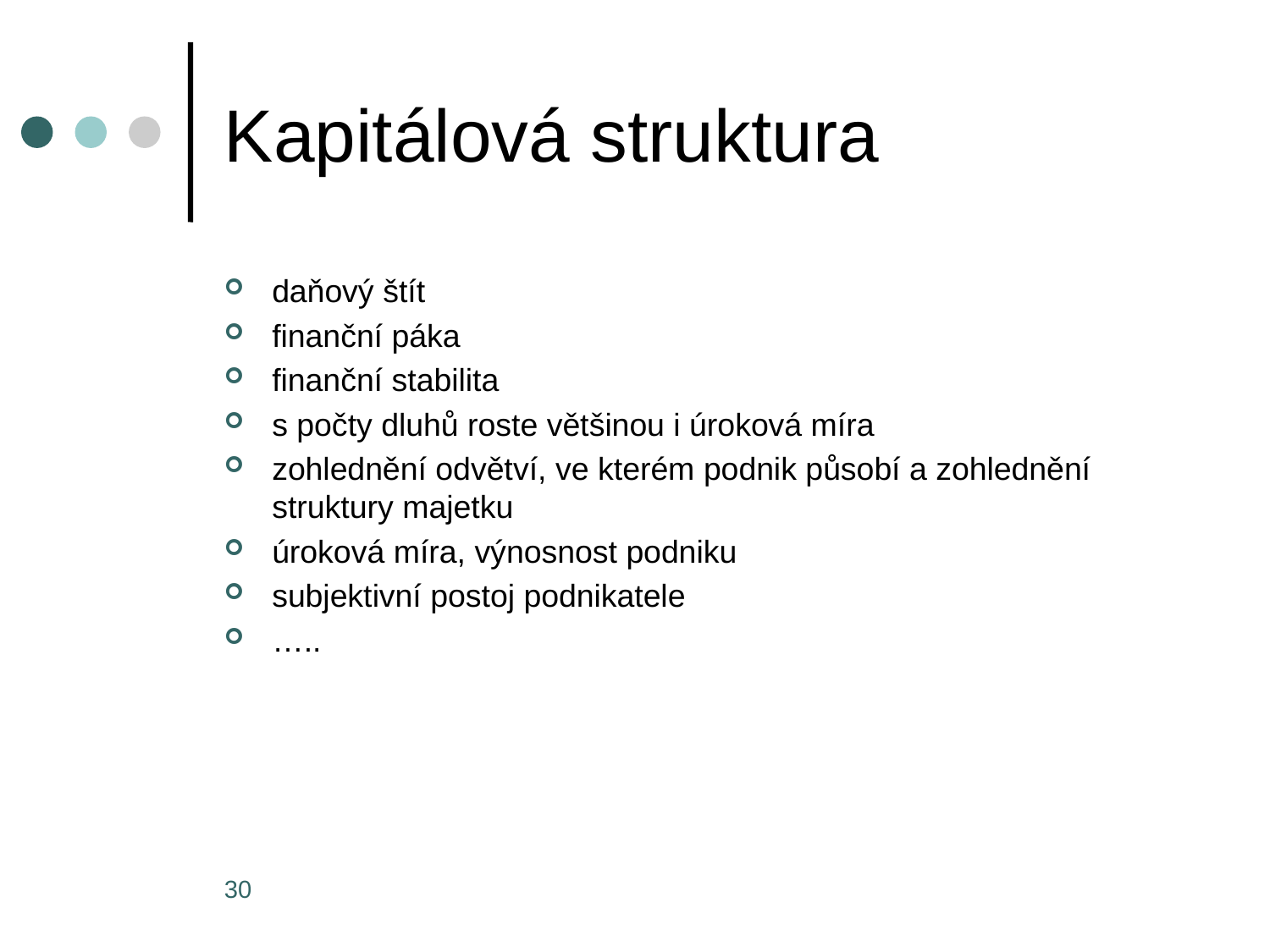

# Kapitálová struktura
daňový štít
finanční páka
finanční stabilita
s počty dluhů roste většinou i úroková míra
zohlednění odvětví, ve kterém podnik působí a zohlednění struktury majetku
úroková míra, výnosnost podniku
subjektivní postoj podnikatele
…..

30